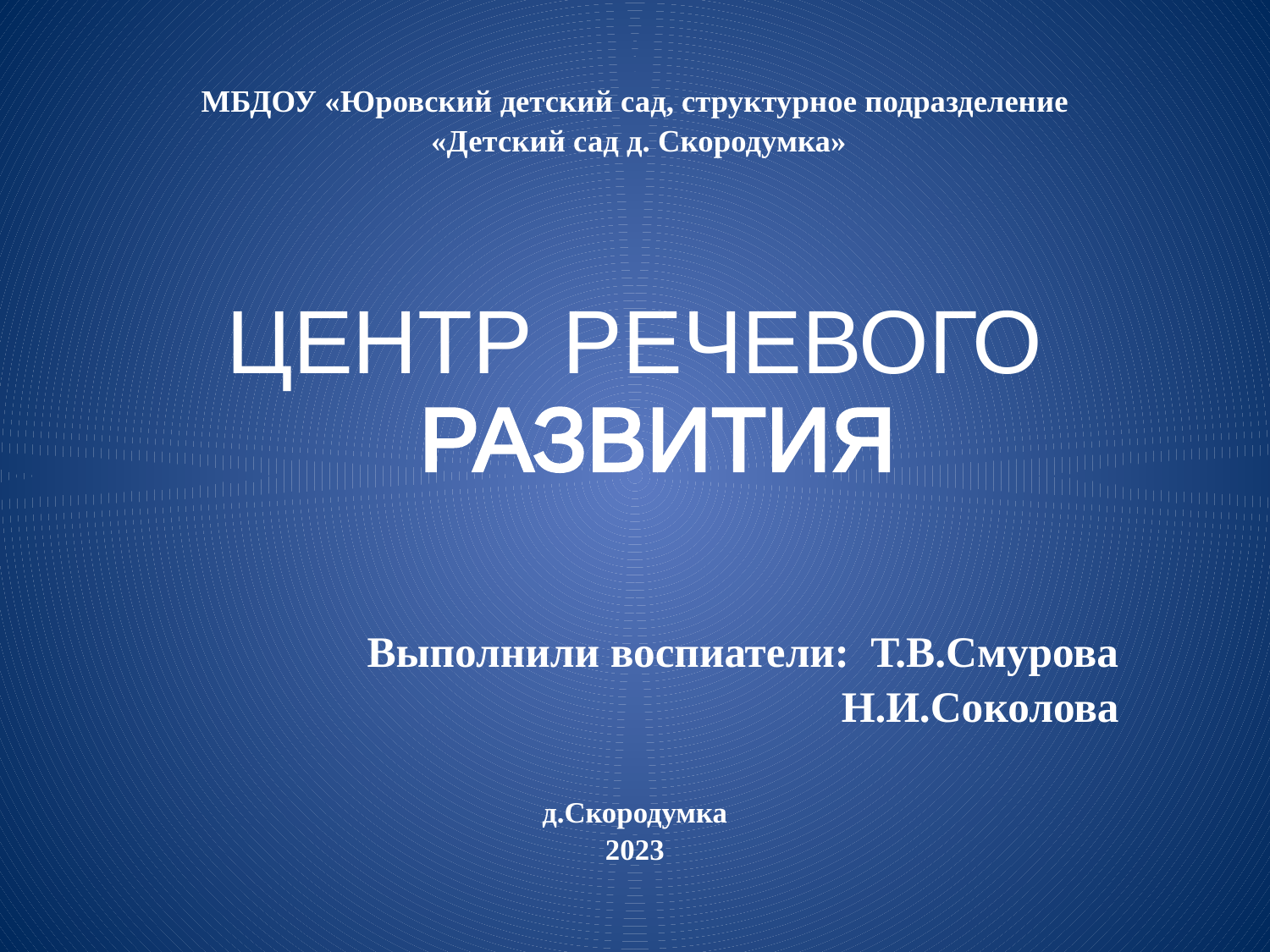

МБДОУ «Юровский детский сад, структурное подразделение
 «Детский сад д. Скородумка»

ЦЕНТР РЕЧЕВОГО РАЗВИТИЯ

               Выполнили воспиатели:  Т.В.Смурова
                                                                Н.И.Соколова

д.Скородумка
2023